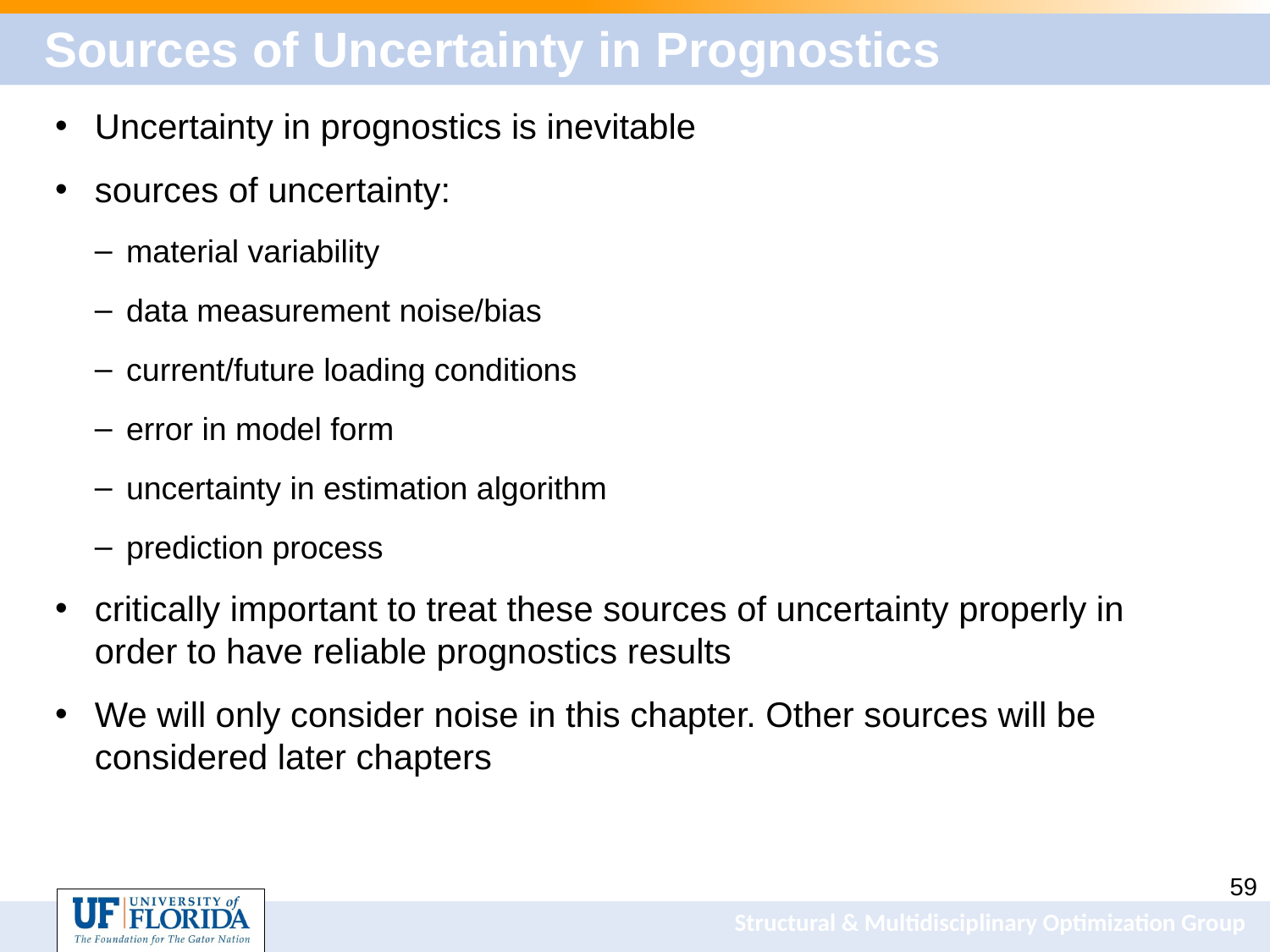

# Sources of Uncertainty in Prognostics
Uncertainty in prognostics is inevitable
sources of uncertainty:
material variability
data measurement noise/bias
current/future loading conditions
error in model form
uncertainty in estimation algorithm
prediction process
critically important to treat these sources of uncertainty properly in order to have reliable prognostics results
We will only consider noise in this chapter. Other sources will be considered later chapters